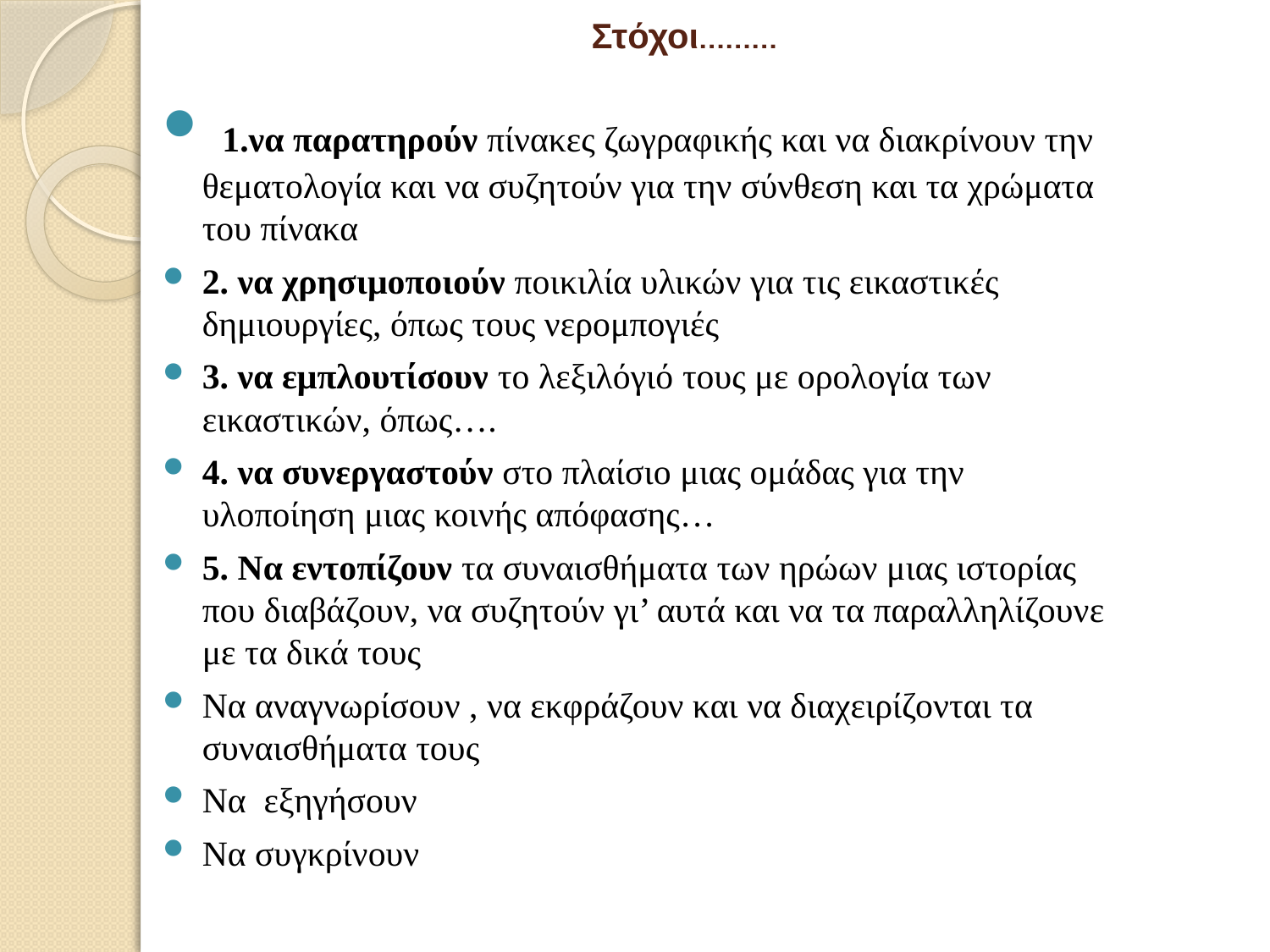

# Στόχοι………
 1.να παρατηρούν πίνακες ζωγραφικής και να διακρίνουν την θεματολογία και να συζητούν για την σύνθεση και τα χρώματα του πίνακα
2. να χρησιμοποιούν ποικιλία υλικών για τις εικαστικές δημιουργίες, όπως τους νερομπογιές
3. να εμπλουτίσουν το λεξιλόγιό τους με ορολογία των εικαστικών, όπως….
4. να συνεργαστούν στο πλαίσιο μιας ομάδας για την υλοποίηση μιας κοινής απόφασης…
5. Να εντοπίζουν τα συναισθήματα των ηρώων μιας ιστορίας που διαβάζουν, να συζητούν γι’ αυτά και να τα παραλληλίζουνε με τα δικά τους
Να αναγνωρίσουν , να εκφράζουν και να διαχειρίζονται τα συναισθήματα τους
Να  εξηγήσουν
Να συγκρίνουν